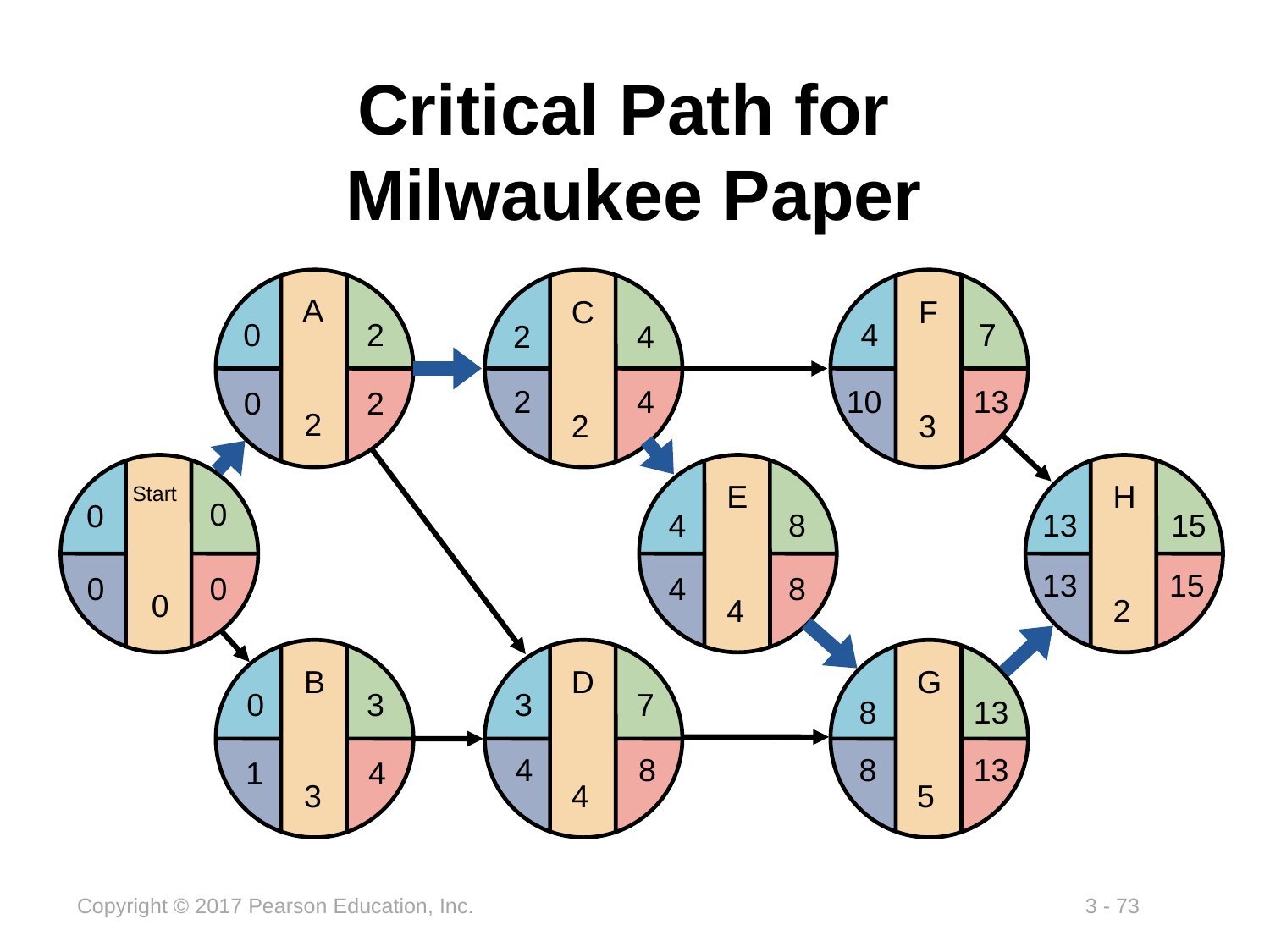

# Critical Path for Milwaukee Paper

A

2
C

2
F

3
0
2
4
7
2
4

2
4
10
13
0
2

E

4
H

2
Start
0
0
4
8
13
15

13
15
0
0
4
8
0

B

3
D

4
G

5
0
3
3
7
8
13

4
8
8
13
1
4